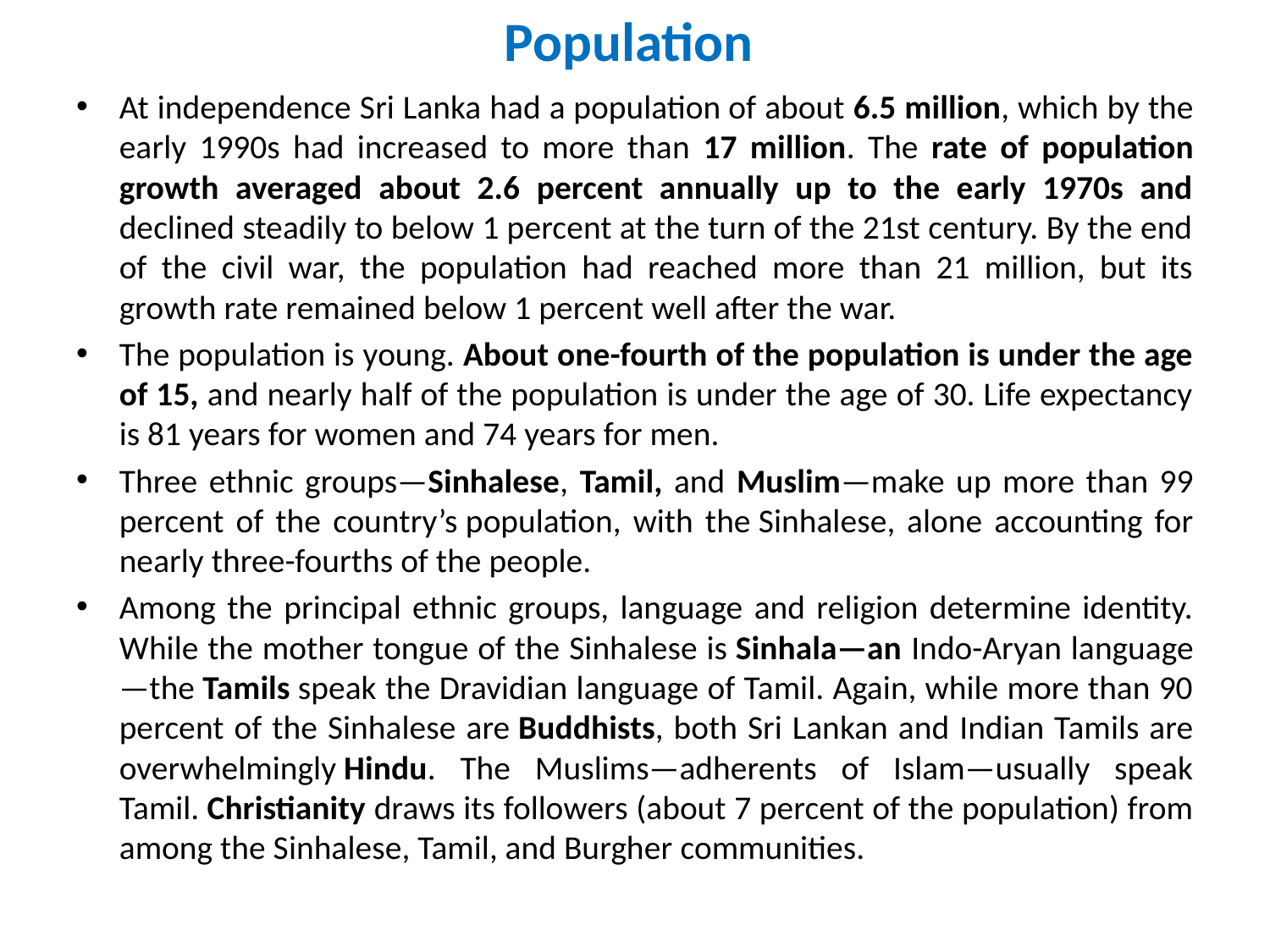

# Population
At independence Sri Lanka had a population of about 6.5 million, which by the early 1990s had increased to more than 17 million. The rate of population growth averaged about 2.6 percent annually up to the early 1970s and declined steadily to below 1 percent at the turn of the 21st century. By the end of the civil war, the population had reached more than 21 million, but its growth rate remained below 1 percent well after the war.
The population is young. About one-fourth of the population is under the age of 15, and nearly half of the population is under the age of 30. Life expectancy is 81 years for women and 74 years for men.
Three ethnic groups—Sinhalese, Tamil, and Muslim—make up more than 99 percent of the country’s population, with the Sinhalese, alone accounting for nearly three-fourths of the people.
Among the principal ethnic groups, language and religion determine identity. While the mother tongue of the Sinhalese is Sinhala—an Indo-Aryan language—the Tamils speak the Dravidian language of Tamil. Again, while more than 90 percent of the Sinhalese are Buddhists, both Sri Lankan and Indian Tamils are overwhelmingly Hindu. The Muslims—adherents of Islam—usually speak Tamil. Christianity draws its followers (about 7 percent of the population) from among the Sinhalese, Tamil, and Burgher communities.